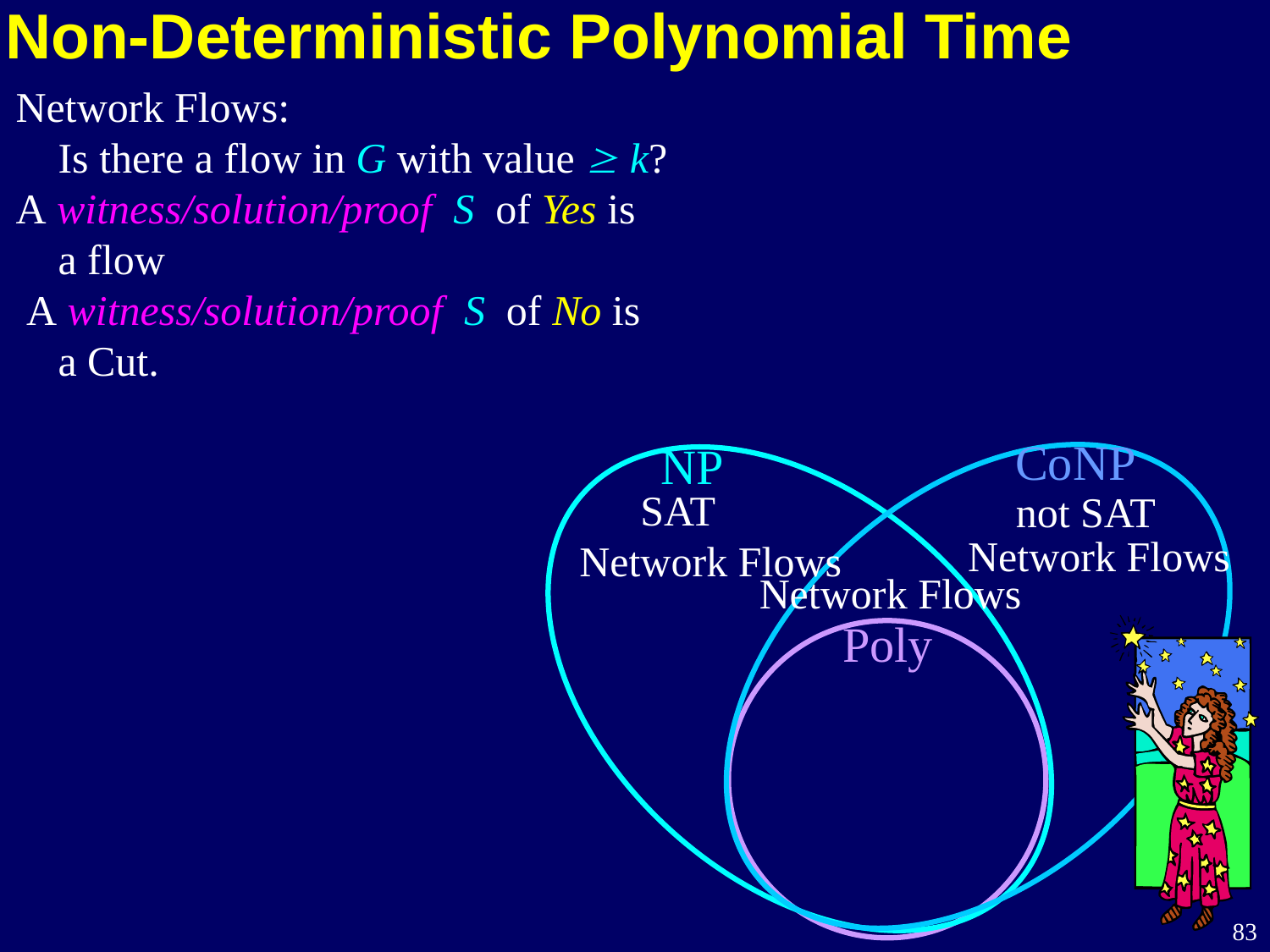

Non-Deterministic Polynomial Time
Network Flows:
    Is there a flow in G with value ≥ k?
A witness/solution/proof  S  of Yes is
    a flow
 A witness/solution/proof  S  of No is
    a Cut.
CoNP

NP

SAT
not SAT
Network Flows
Network Flows
Network Flows
Poly